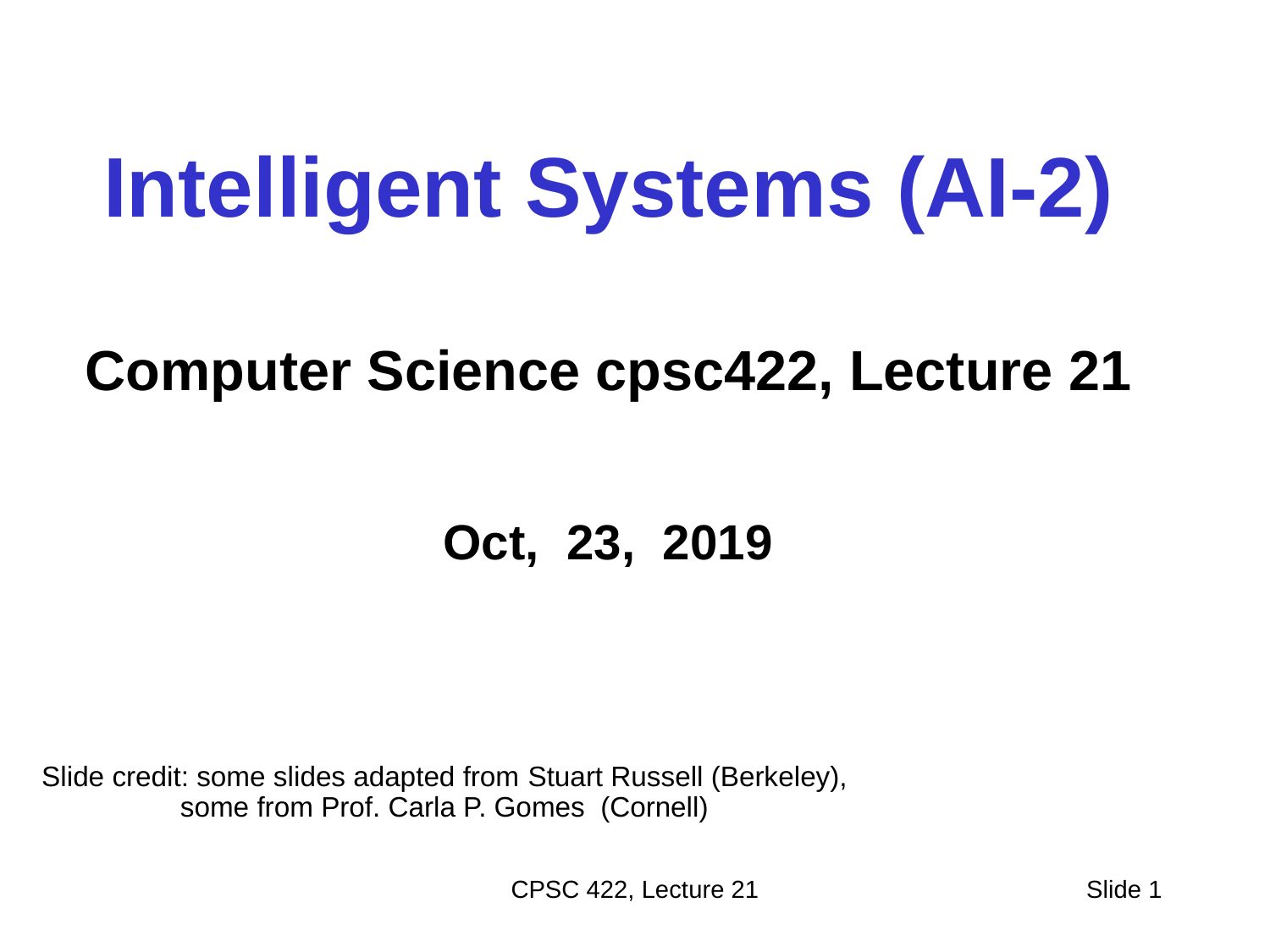

Intelligent Systems (AI-2)

Computer Science cpsc422, Lecture 21

Oct,  23,  2019
Slide credit: some slides adapted from Stuart Russell (Berkeley), some from Prof. Carla P. Gomes  (Cornell)

CPSC 422, Lecture 21
Slide 1